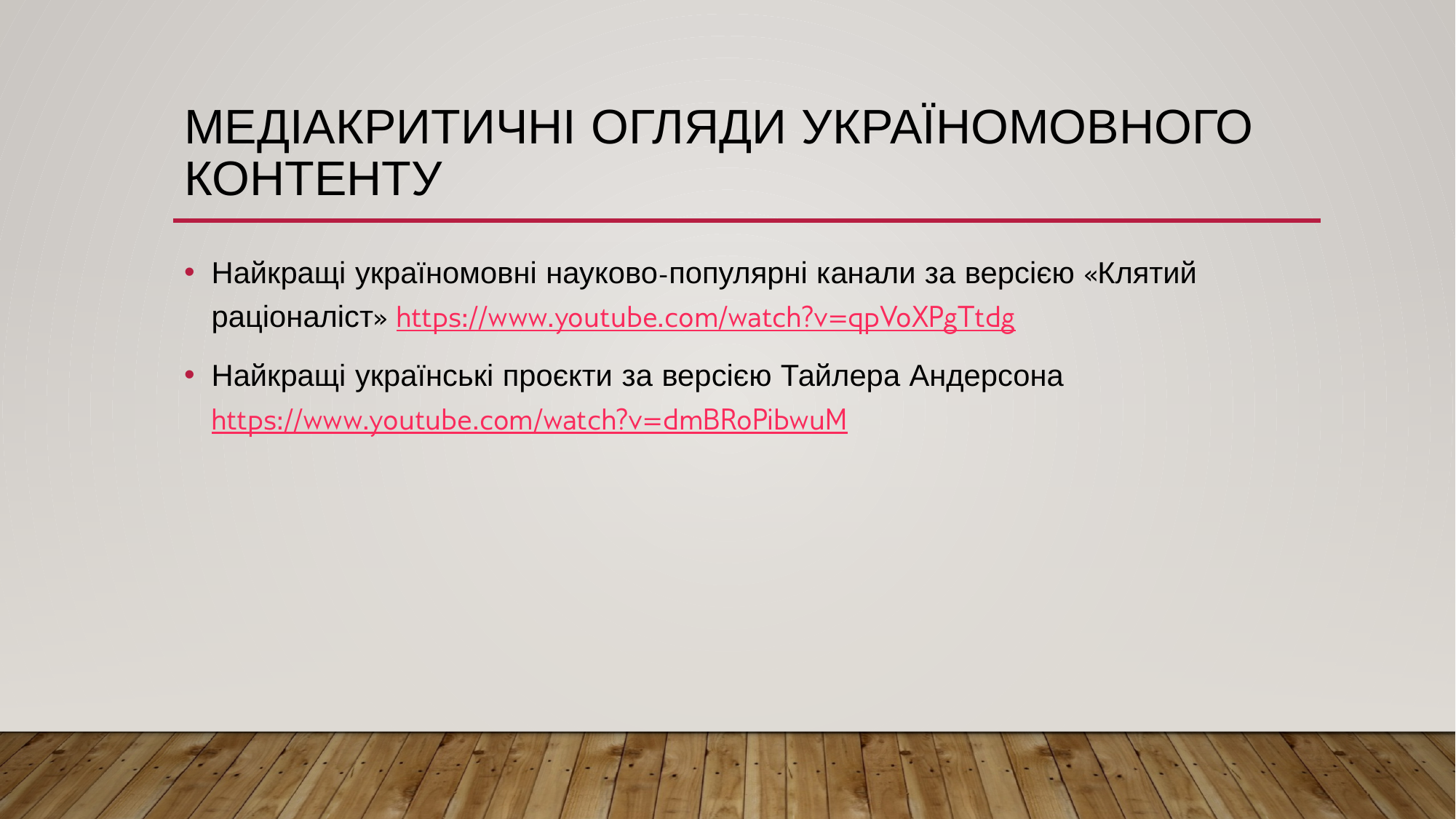

# медіакритичні Огляди україномовного контенту
Найкращі україномовні науково-популярні канали за версією «Клятий раціоналіст» https://www.youtube.com/watch?v=qpVoXPgTtdg
Найкращі українські проєкти за версією Тайлера Андерсона https://www.youtube.com/watch?v=dmBRoPibwuM